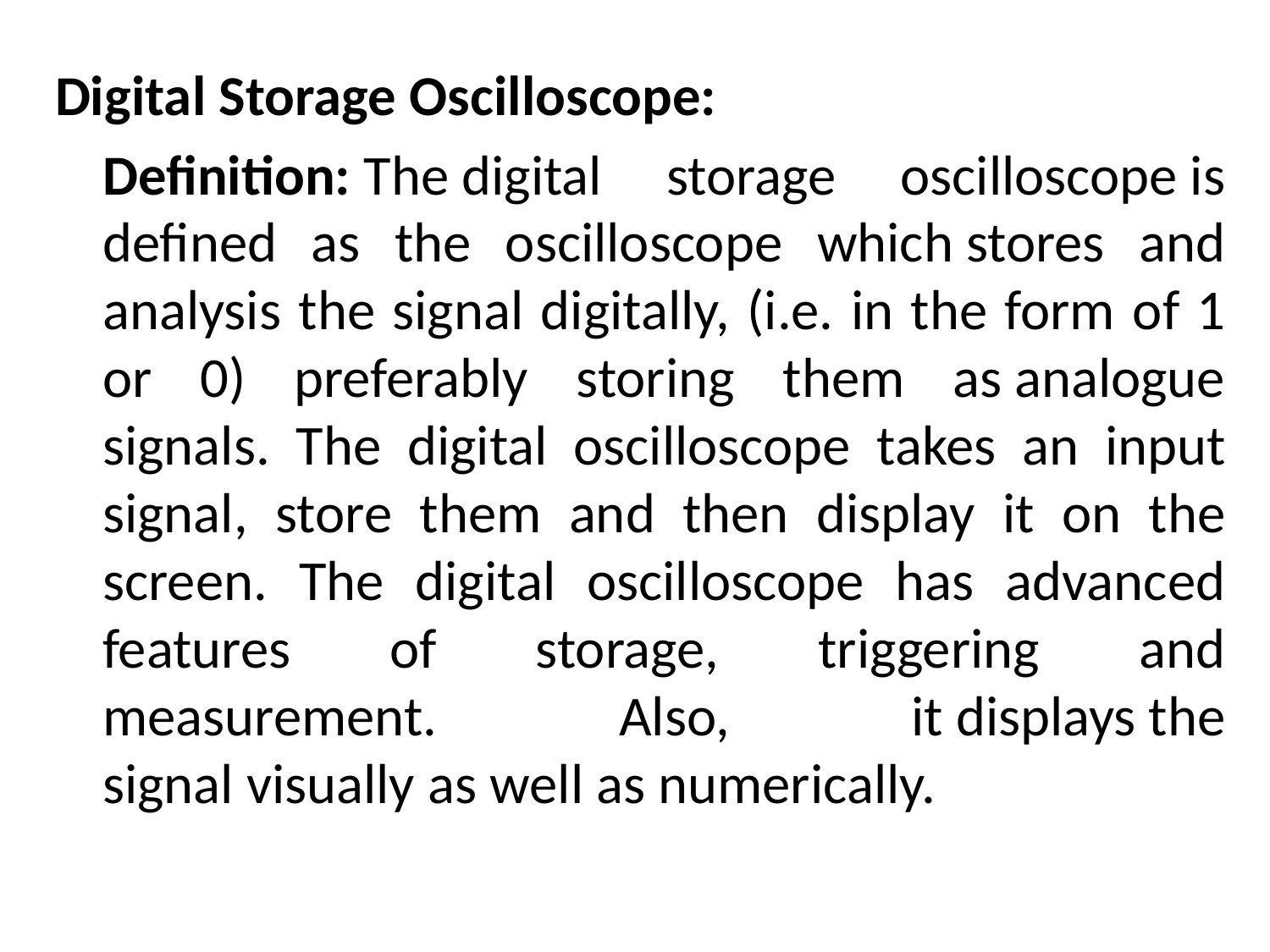

Digital Storage Oscilloscope:
	Definition: The digital storage oscilloscope is defined as the oscilloscope which stores and analysis the signal digitally, (i.e. in the form of 1 or 0) preferably storing them as analogue signals. The digital oscilloscope takes an input signal, store them and then display it on the screen. The digital oscilloscope has advanced features of storage, triggering and measurement. Also, it displays the signal visually as well as numerically.